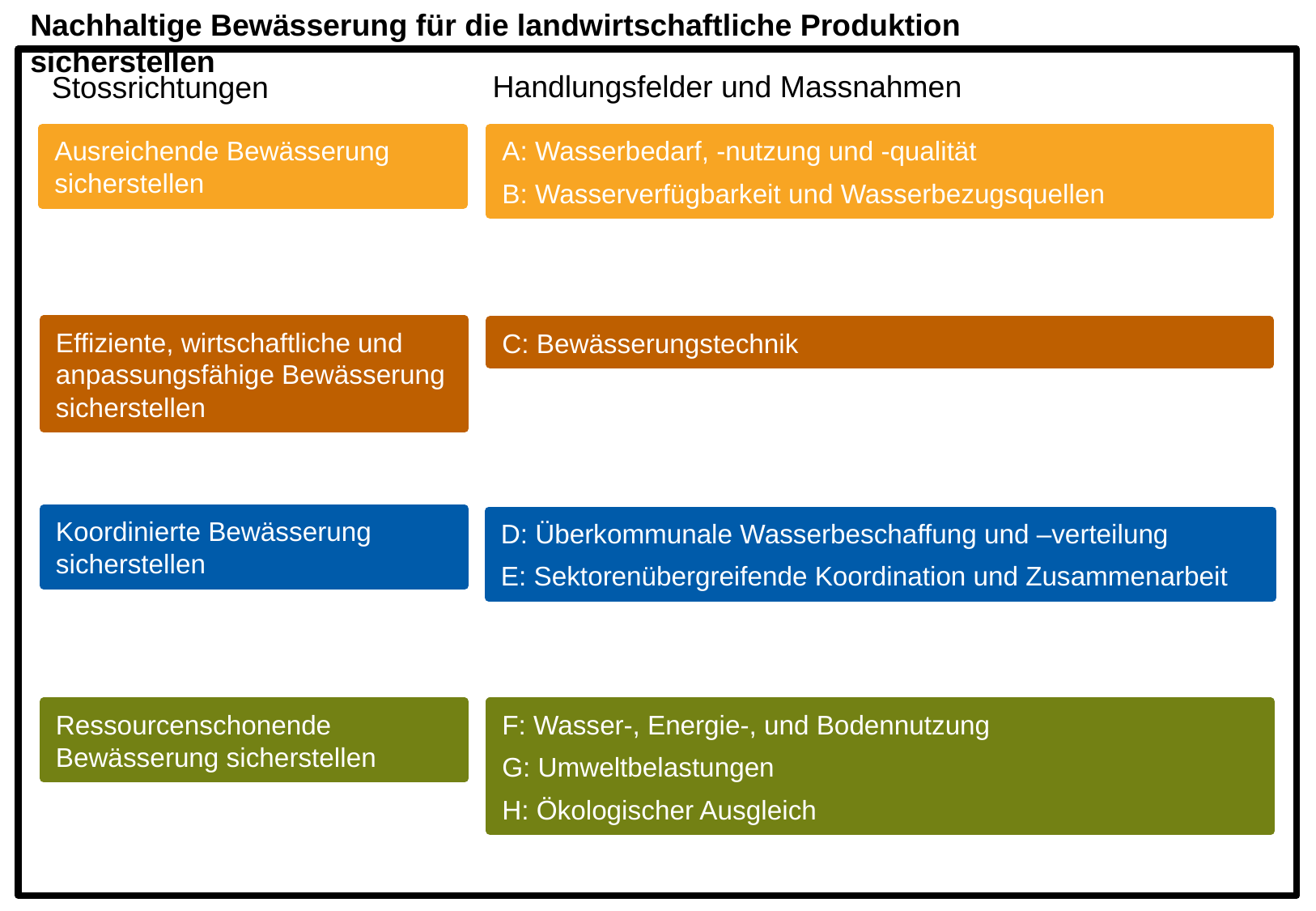

Nachhaltige Bewässerung für die landwirtschaftliche Produktion sicherstellen

Handlungsfelder und Massnahmen
Stossrichtungen
Ausreichende Bewässerung sicherstellen
A: Wasserbedarf, -nutzung und -qualität
B: Wasserverfügbarkeit und Wasserbezugsquellen

Effiziente, wirtschaftliche und anpassungsfähige Bewässerung sicherstellen
C: Bewässerungstechnik
Koordinierte Bewässerung sicherstellen
D: Überkommunale Wasserbeschaffung und –verteilung
E: Sektorenübergreifende Koordination und Zusammenarbeit
F: Wasser-, Energie-, und Bodennutzung
G: Umweltbelastungen
H: Ökologischer Ausgleich
Ressourcenschonende Bewässerung sicherstellen